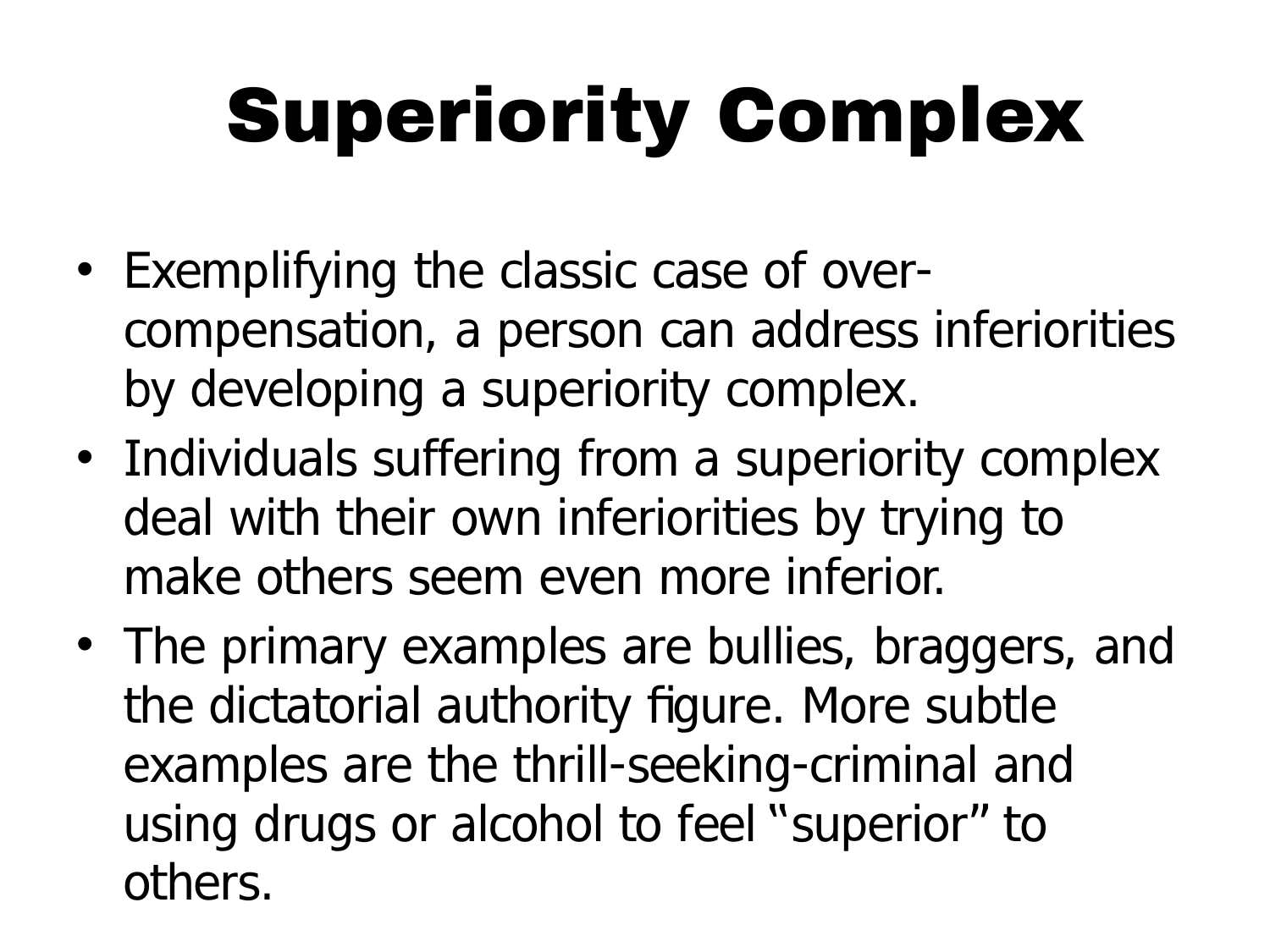

# Superiority Complex
Exemplifying the classic case of over-compensation, a person can address inferiorities by developing a superiority complex.
Individuals suffering from a superiority complex deal with their own inferiorities by trying to make others seem even more inferior.
The primary examples are bullies, braggers, and the dictatorial authority figure. More subtle examples are the thrill-seeking-criminal and using drugs or alcohol to feel “superior” to others.